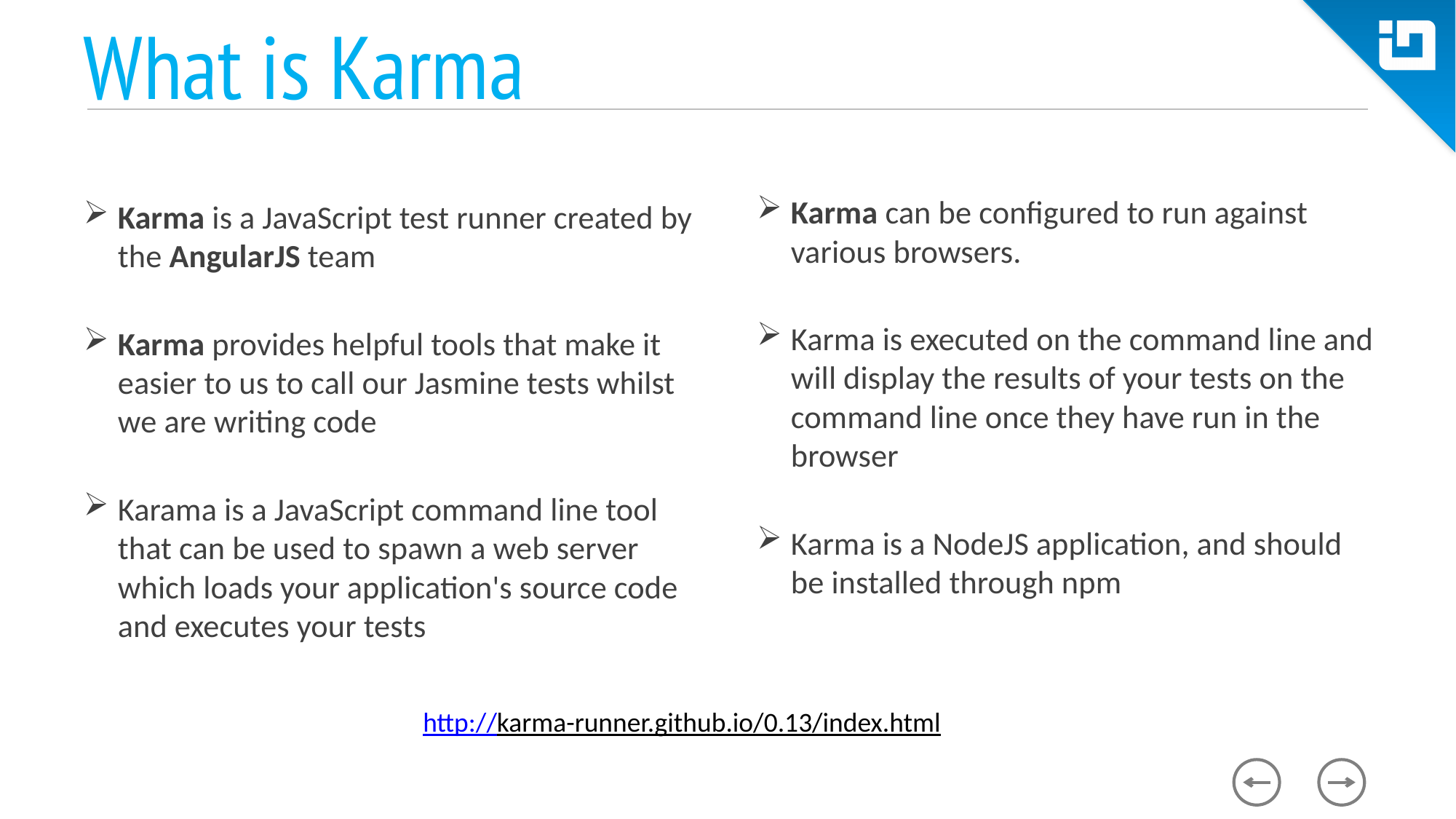

# What is Karma
Karma can be configured to run against various browsers.

Karma is executed on the command line and will display the results of your tests on the command line once they have run in the browser

Karma is a NodeJS application, and should be installed through npm
Karma is a JavaScript test runner created by the AngularJS team

Karma provides helpful tools that make it easier to us to call our Jasmine tests whilst we are writing code

Karama is a JavaScript command line tool that can be used to spawn a web server which loads your application's source code and executes your tests

http://karma-runner.github.io/0.13/index.html